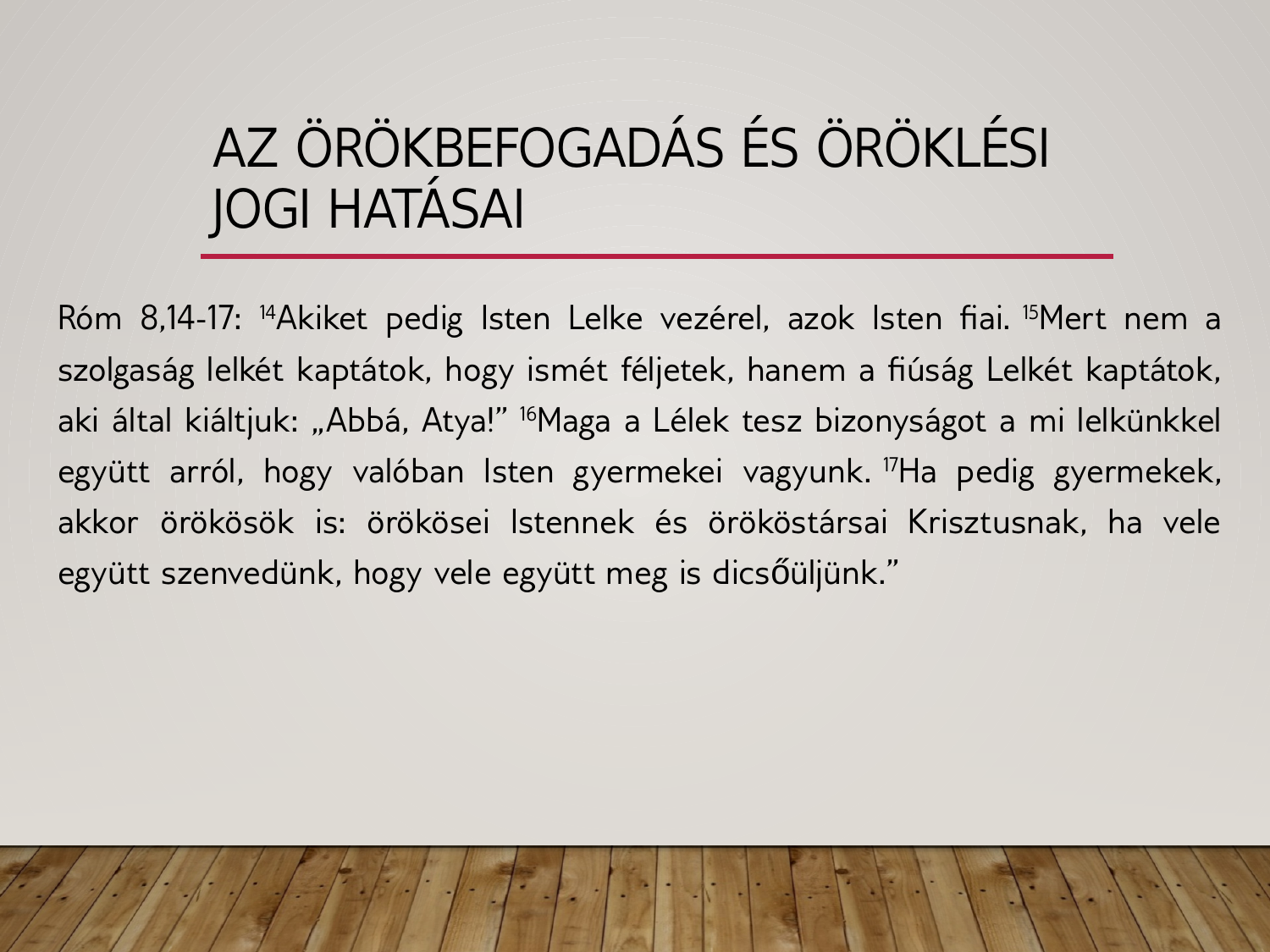

# az örökbefogadás és öröklési jogi hatásai
Róm 8,14-17: 14Akiket pedig Isten Lelke vezérel, azok Isten fiai. 15Mert nem a szolgaság lelkét kaptátok, hogy ismét féljetek, hanem a fiúság Lelkét kaptátok, aki által kiáltjuk: „Abbá, Atya!” 16Maga a Lélek tesz bizonyságot a mi lelkünkkel együtt arról, hogy valóban Isten gyermekei vagyunk. 17Ha pedig gyermekek, akkor örökösök is: örökösei Istennek és örököstársai Krisztusnak, ha vele együtt szenvedünk, hogy vele együtt meg is dicsőüljünk.”